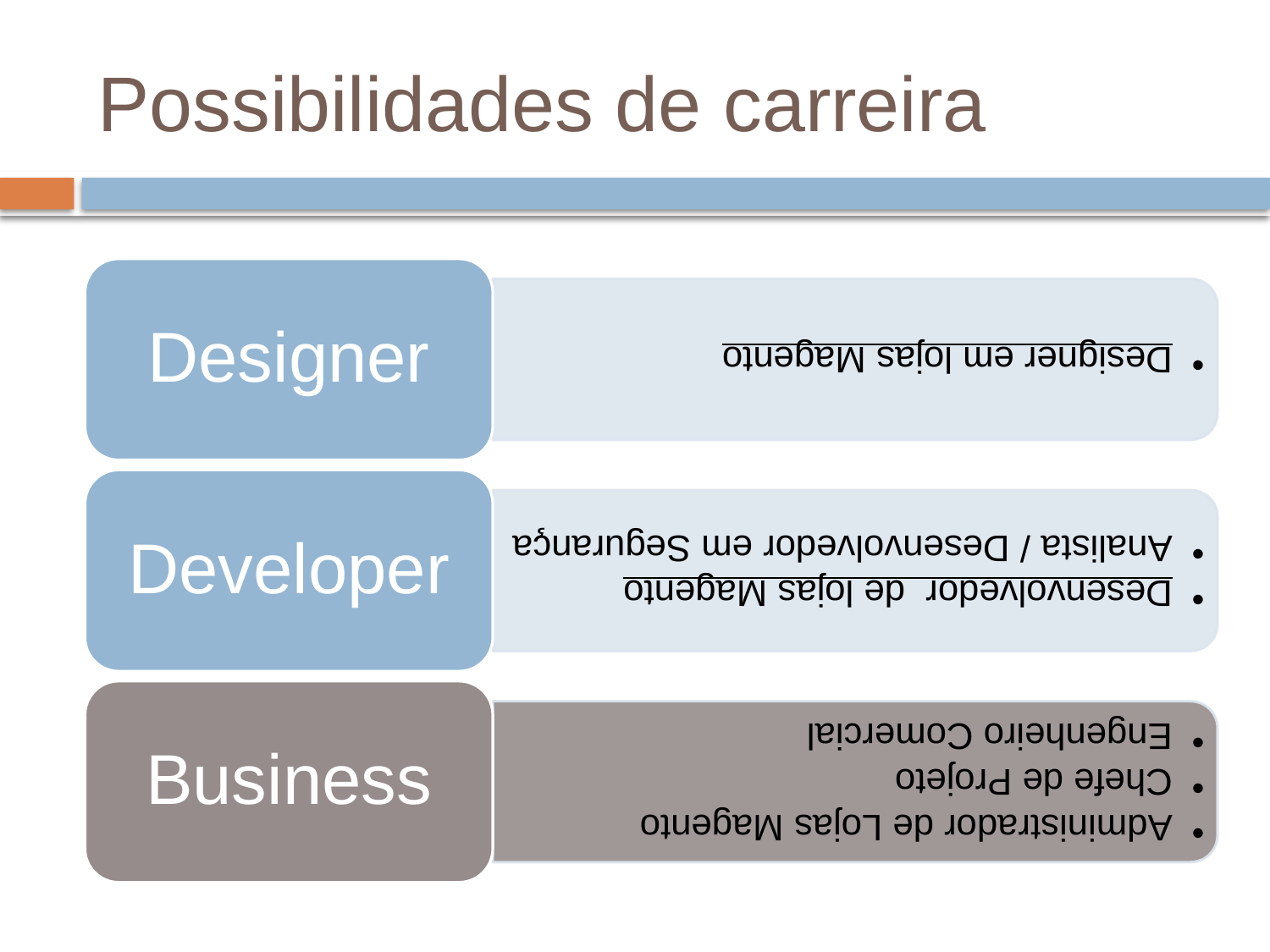

# Possibilidades de carreira
Designer em lojas Magento
Designer
Desenvolvedor  de lojas Magento
Analista / Desenvolvedor em Segurança
Developer
Administrador de Lojas Magento
Chefe de Projeto
Engenheiro Comercial
Business